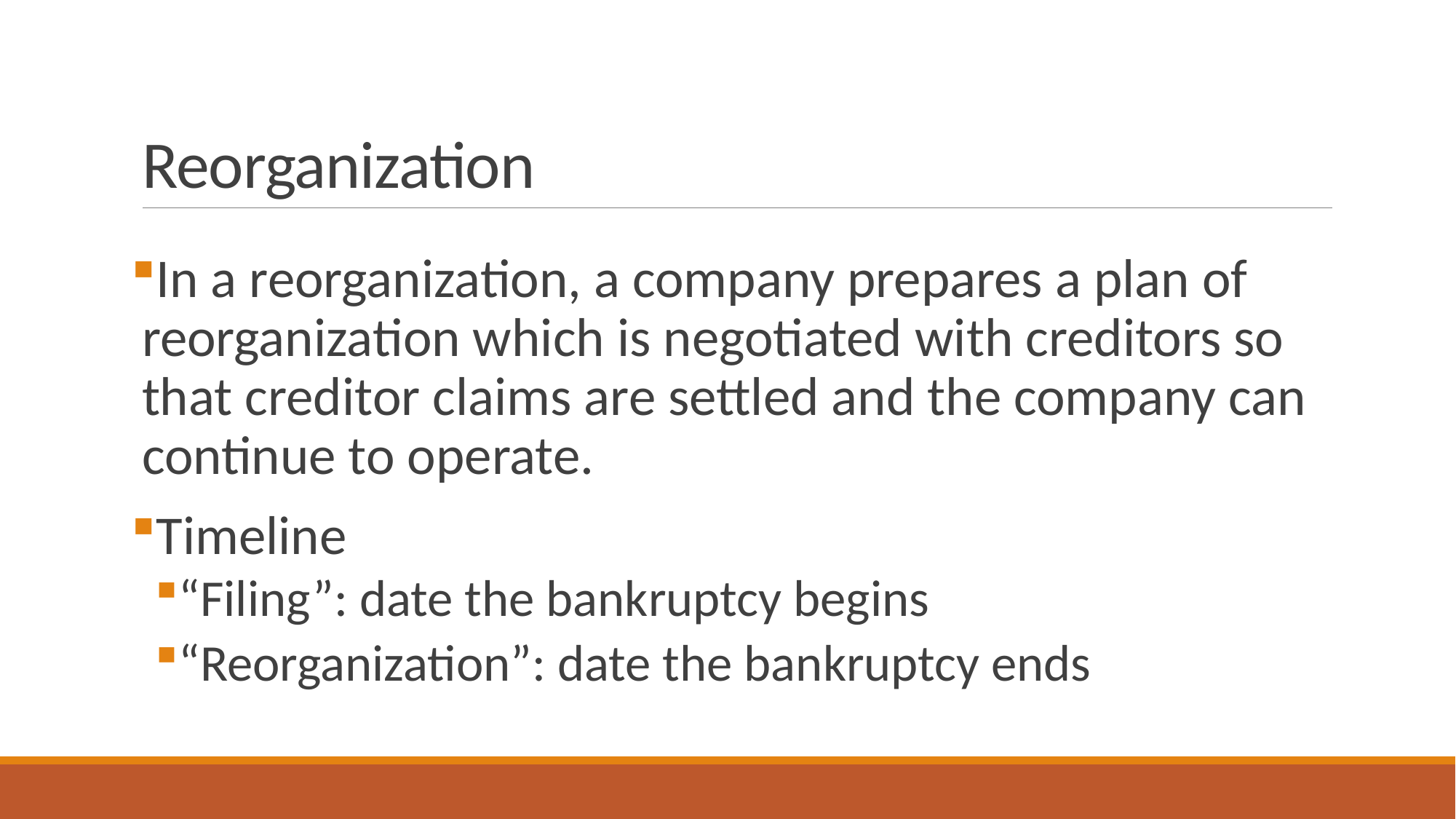

# Reorganization
In a reorganization, a company prepares a plan of reorganization which is negotiated with creditors so that creditor claims are settled and the company can continue to operate.
Timeline
“Filing”: date the bankruptcy begins
“Reorganization”: date the bankruptcy ends